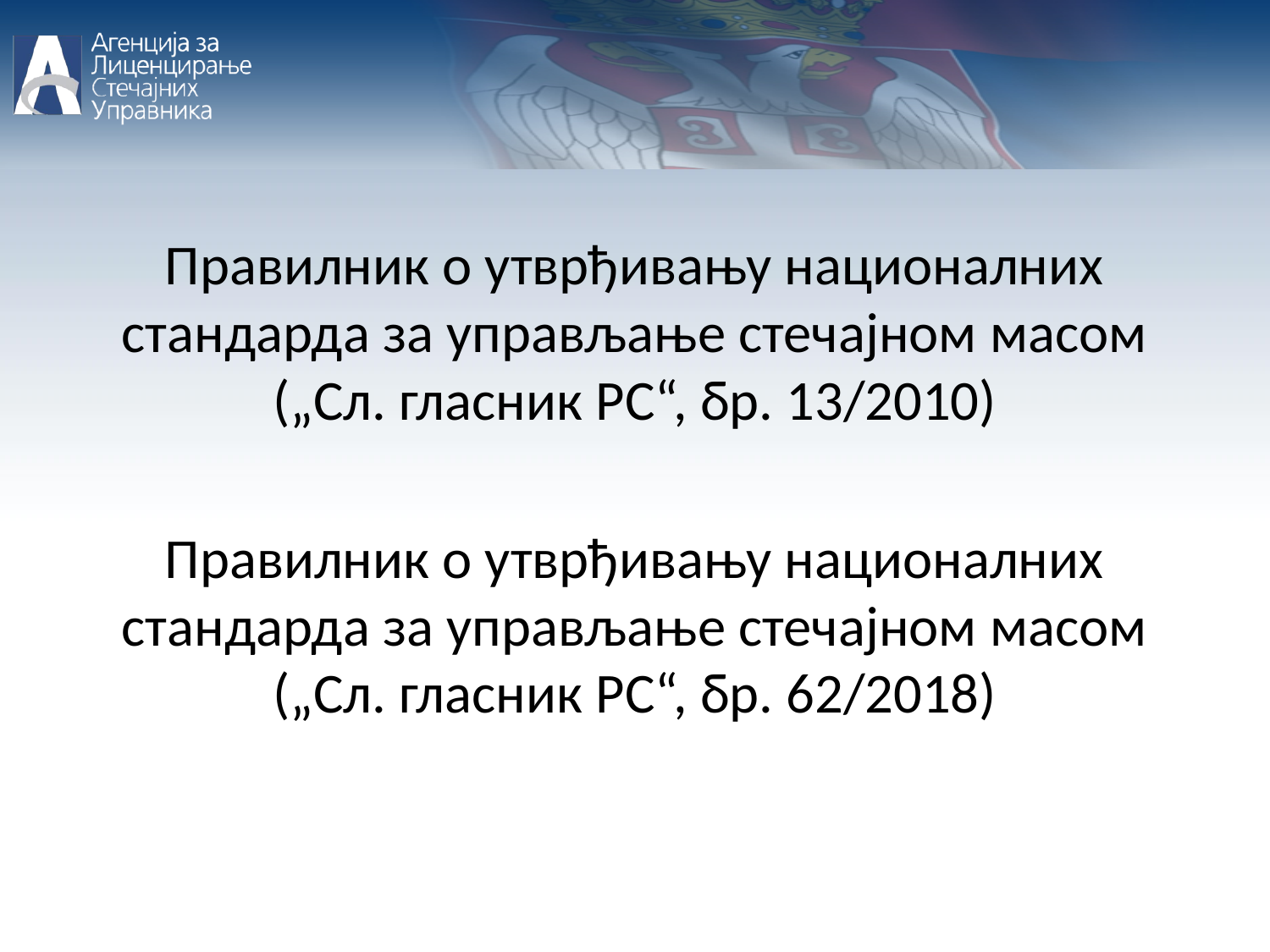

Правилник о утврђивању националних стандарда за управљање стечајном масом („Сл. гласник РС“, бр. 13/2010)

Правилник о утврђивању националних стандарда за управљање стечајном масом („Сл. гласник РС“, бр. 62/2018)